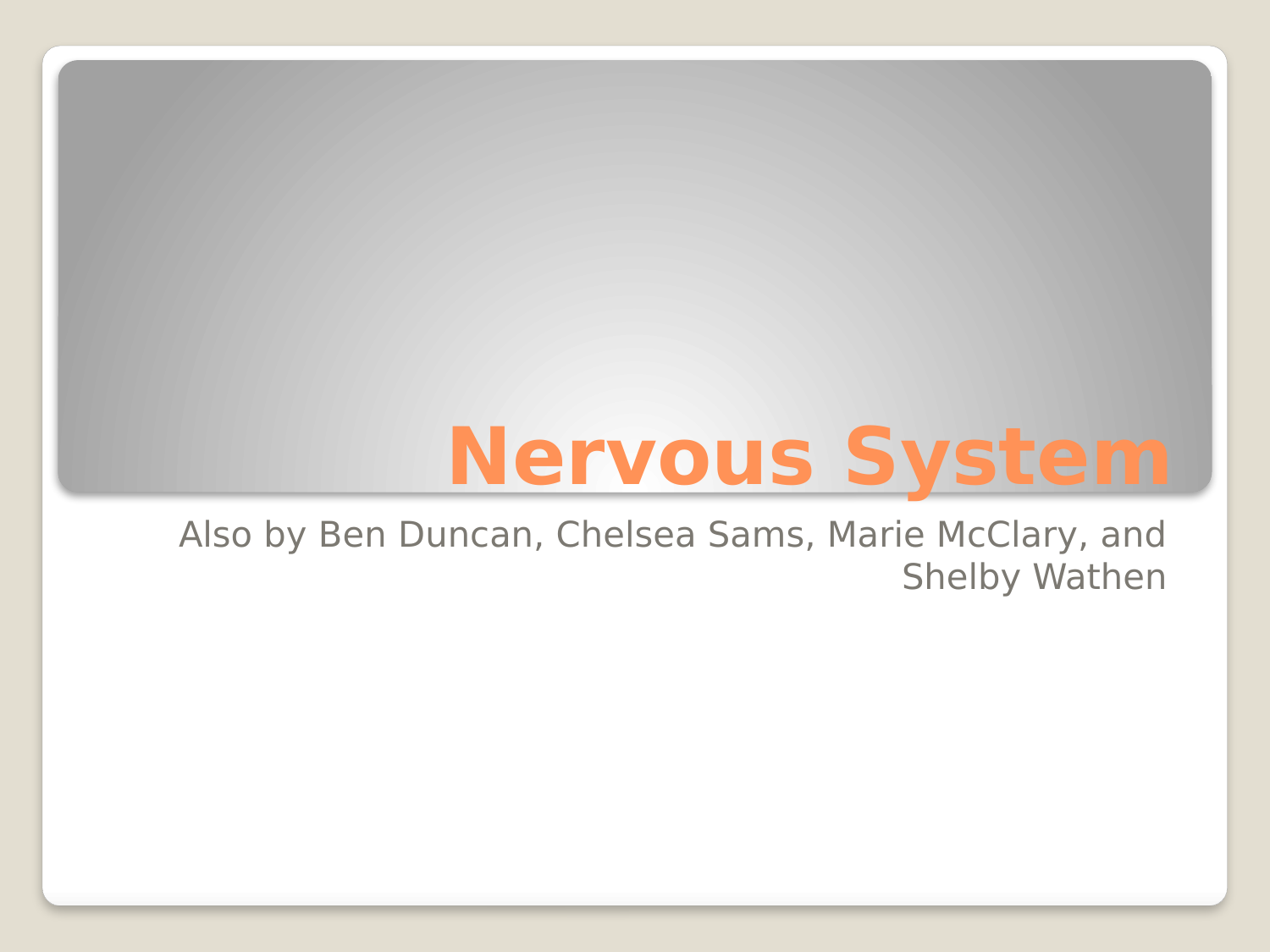

# Nervous System
Also by Ben Duncan, Chelsea Sams, Marie McClary, and Shelby Wathen